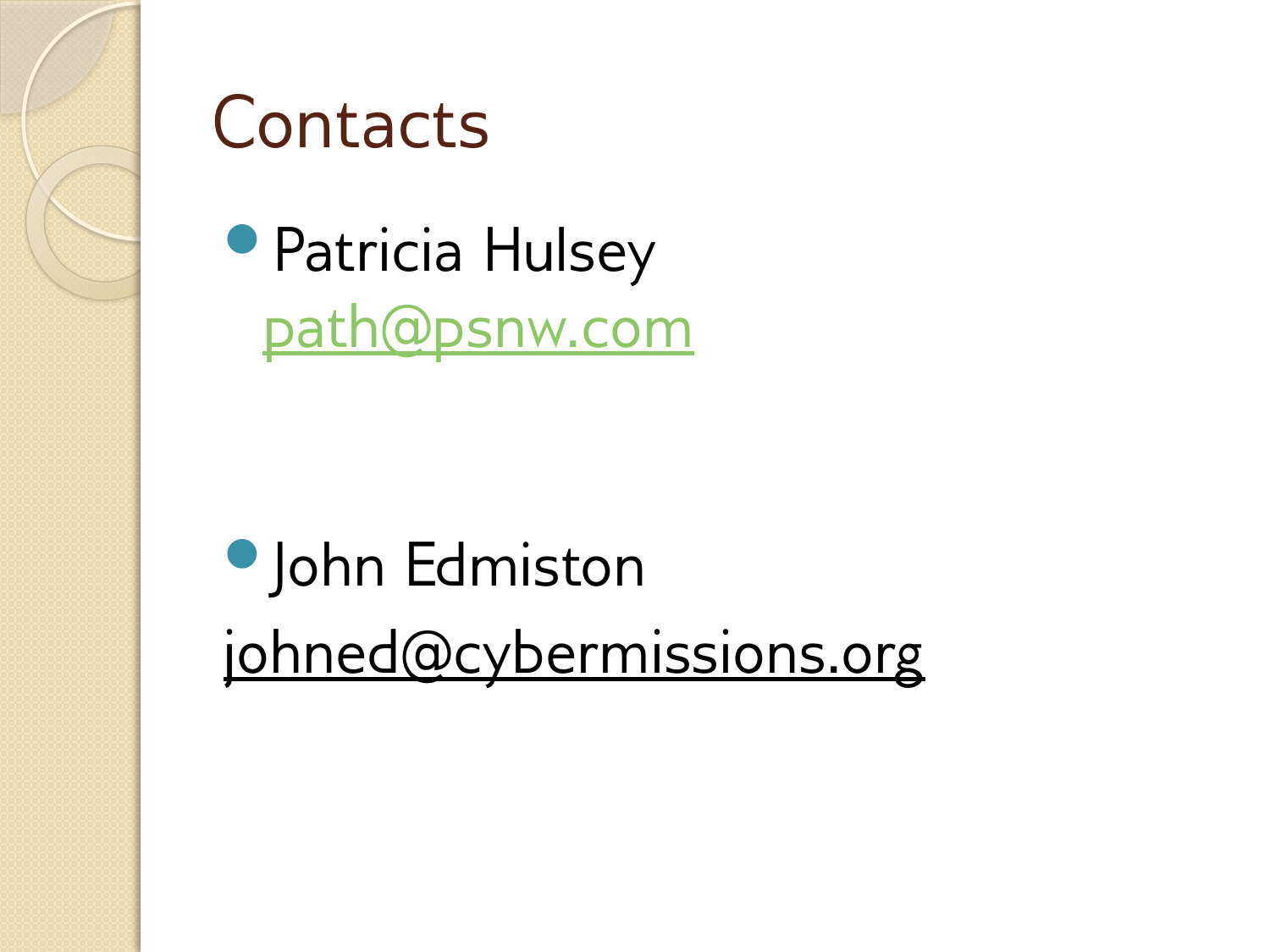

# Contacts
Patricia Hulsey
path@psnw.com
John Edmiston
johned@cybermissions.org